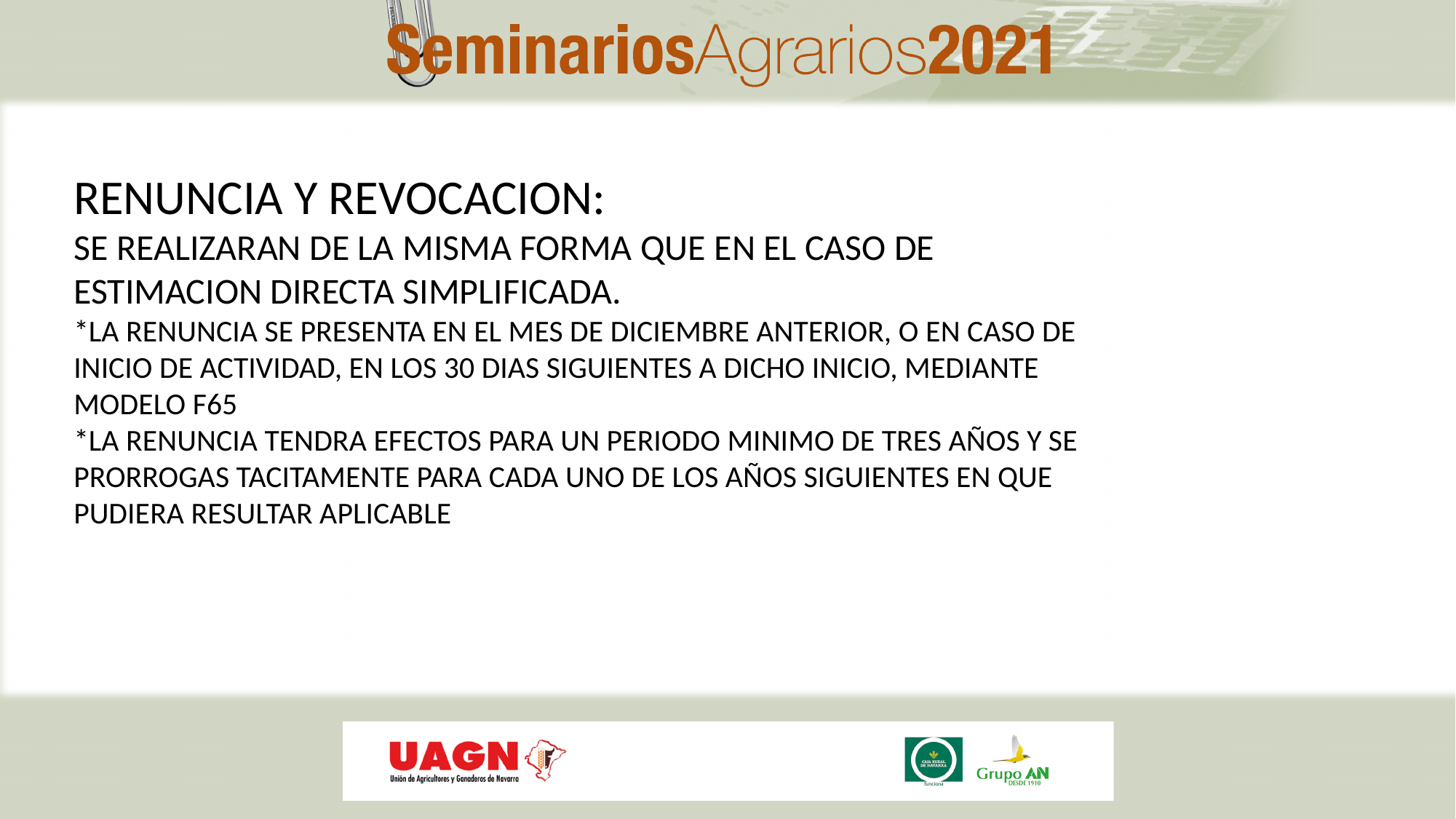

RENUNCIA Y REVOCACION:
SE REALIZARAN DE LA MISMA FORMA QUE EN EL CASO DE ESTIMACION DIRECTA SIMPLIFICADA.
*LA RENUNCIA SE PRESENTA EN EL MES DE DICIEMBRE ANTERIOR, O EN CASO DE INICIO DE ACTIVIDAD, EN LOS 30 DIAS SIGUIENTES A DICHO INICIO, MEDIANTE MODELO F65
*LA RENUNCIA TENDRA EFECTOS PARA UN PERIODO MINIMO DE TRES AÑOS Y SE PRORROGAS TACITAMENTE PARA CADA UNO DE LOS AÑOS SIGUIENTES EN QUE PUDIERA RESULTAR APLICABLE
#